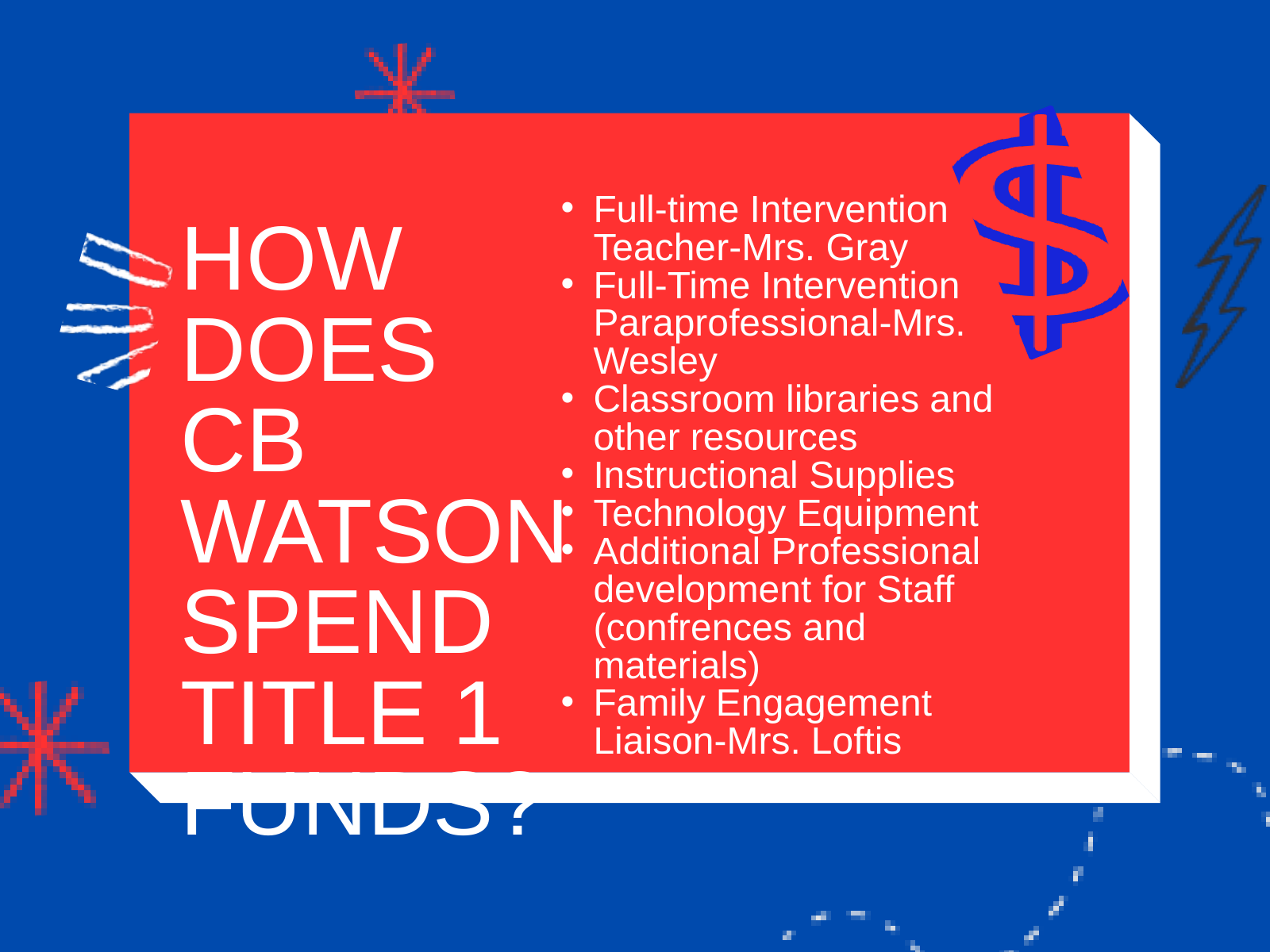

Full-time Intervention Teacher-Mrs. Gray
Full-Time Intervention Paraprofessional-Mrs. Wesley
Classroom libraries and other resources
Instructional Supplies
Technology Equipment
Additional Professional development for Staff (confrences and materials)
Family Engagement Liaison-Mrs. Loftis

HOW DOES CB WATSON SPEND TITLE 1 FUNDS?